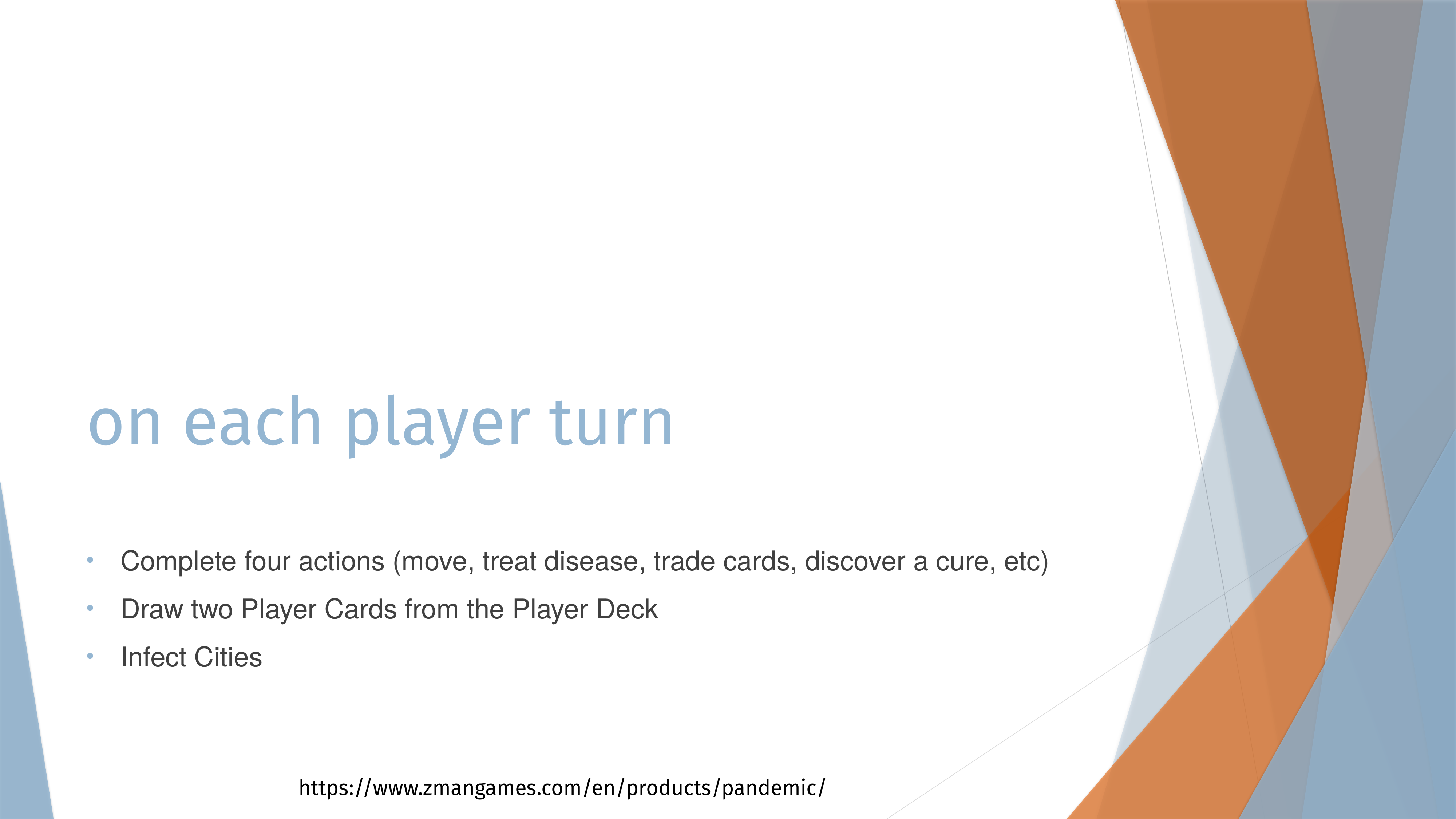

# on each player turn
Complete four actions (move, treat disease, trade cards, discover a cure, etc)
Draw two Player Cards from the Player Deck
Infect Cities

https://www.zmangames.com/en/products/pandemic/